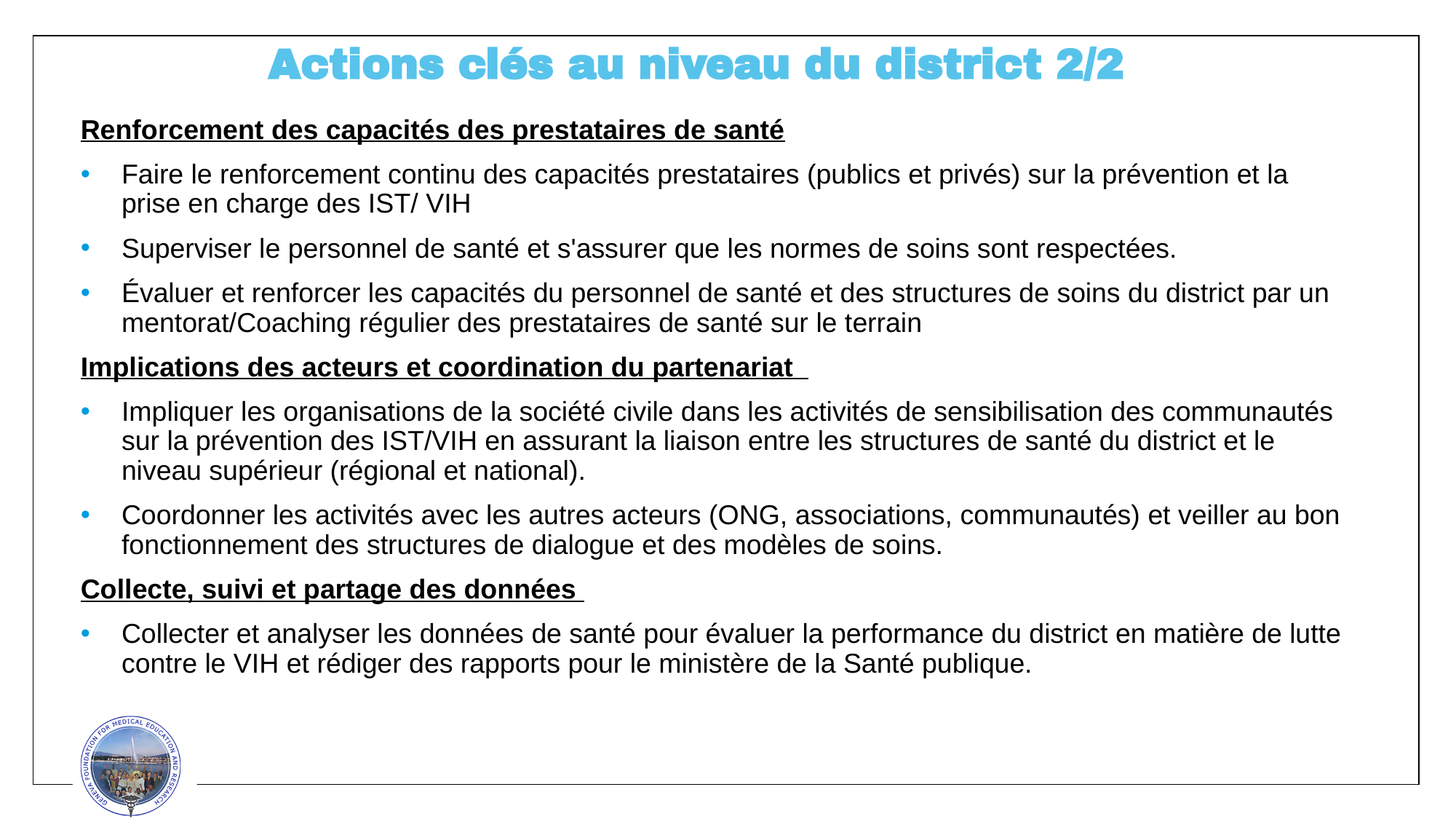

# Actions clés au niveau du district 2/2
Renforcement des capacités des prestataires de santé
Faire le renforcement continu des capacités prestataires (publics et privés) sur la prévention et la prise en charge des IST/ VIH
Superviser le personnel de santé et s'assurer que les normes de soins sont respectées.
Évaluer et renforcer les capacités du personnel de santé et des structures de soins du district par un mentorat/Coaching régulier des prestataires de santé sur le terrain
Implications des acteurs et coordination du partenariat
Impliquer les organisations de la société civile dans les activités de sensibilisation des communautés sur la prévention des IST/VIH en assurant la liaison entre les structures de santé du district et le niveau supérieur (régional et national).
Coordonner les activités avec les autres acteurs (ONG, associations, communautés) et veiller au bon fonctionnement des structures de dialogue et des modèles de soins.
Collecte, suivi et partage des données
Collecter et analyser les données de santé pour évaluer la performance du district en matière de lutte contre le VIH et rédiger des rapports pour le ministère de la Santé publique.